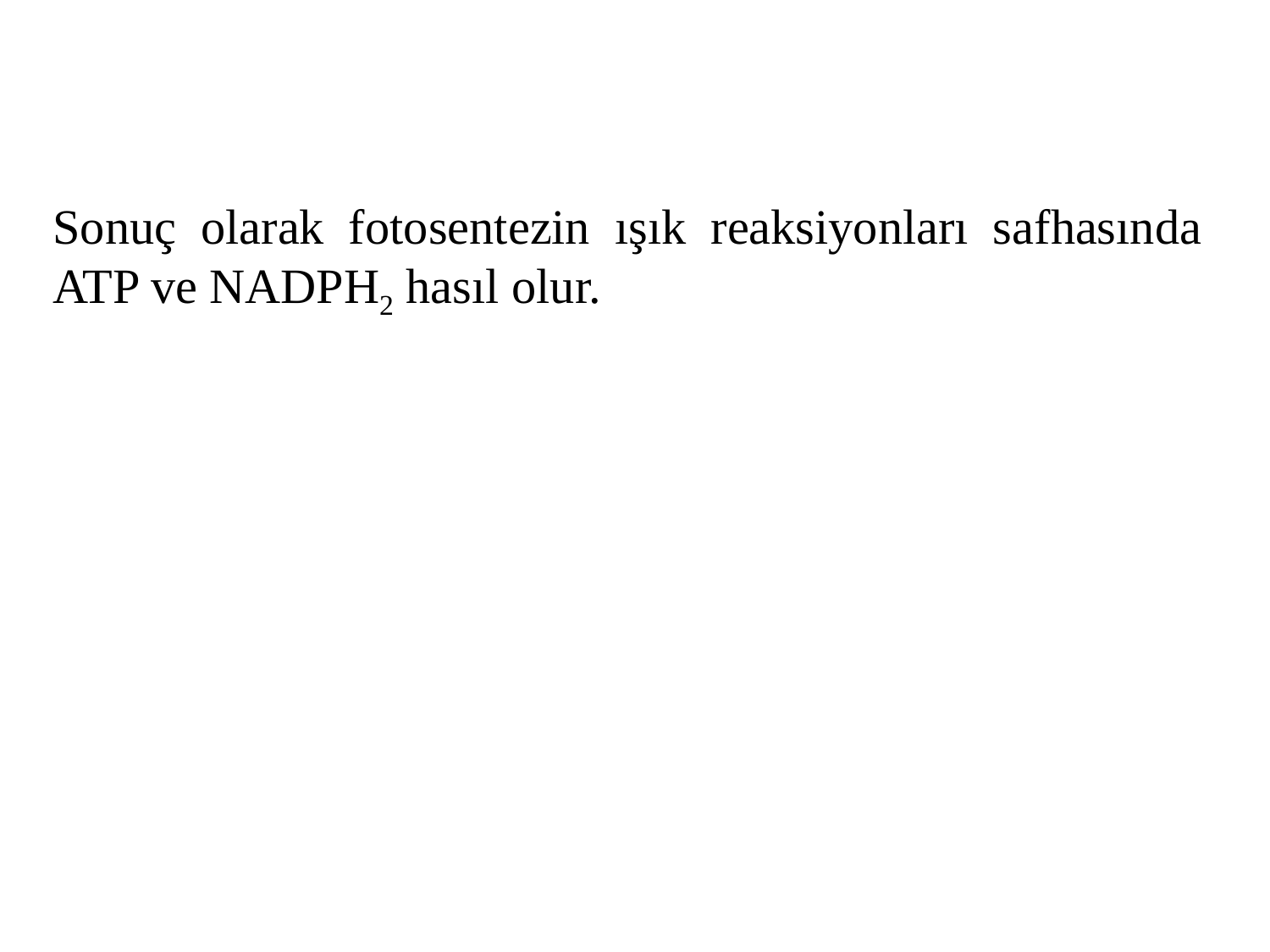

Sonuç olarak fotosentezin ışık reaksiyonları safhasında ATP ve NADPH2 hasıl olur.